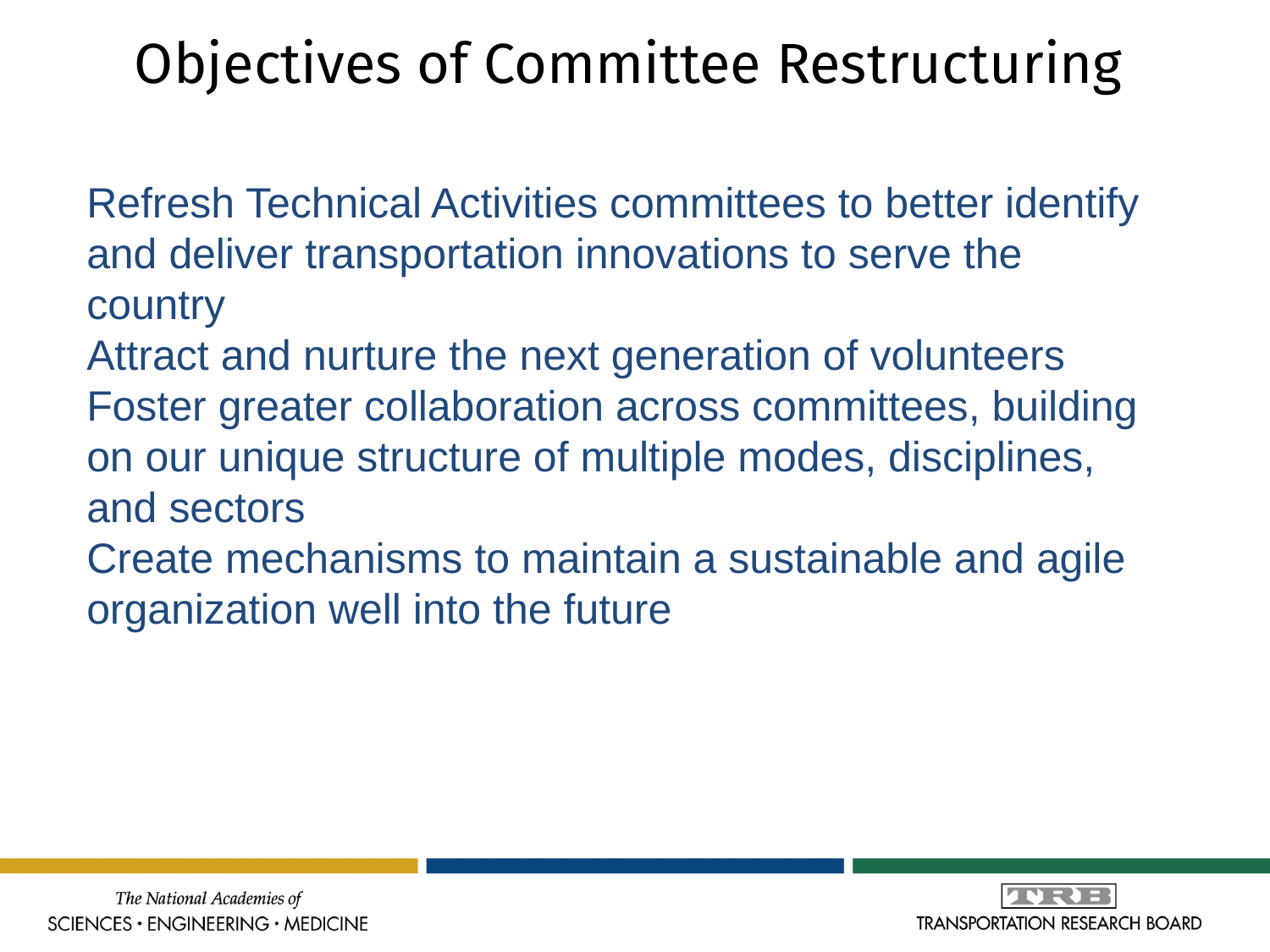

Objectives of Committee Restructuring
Refresh Technical Activities committees to better identify and deliver transportation innovations to serve the country
Attract and nurture the next generation of volunteers
Foster greater collaboration across committees, building on our unique structure of multiple modes, disciplines, and sectors
Create mechanisms to maintain a sustainable and agile organization well into the future